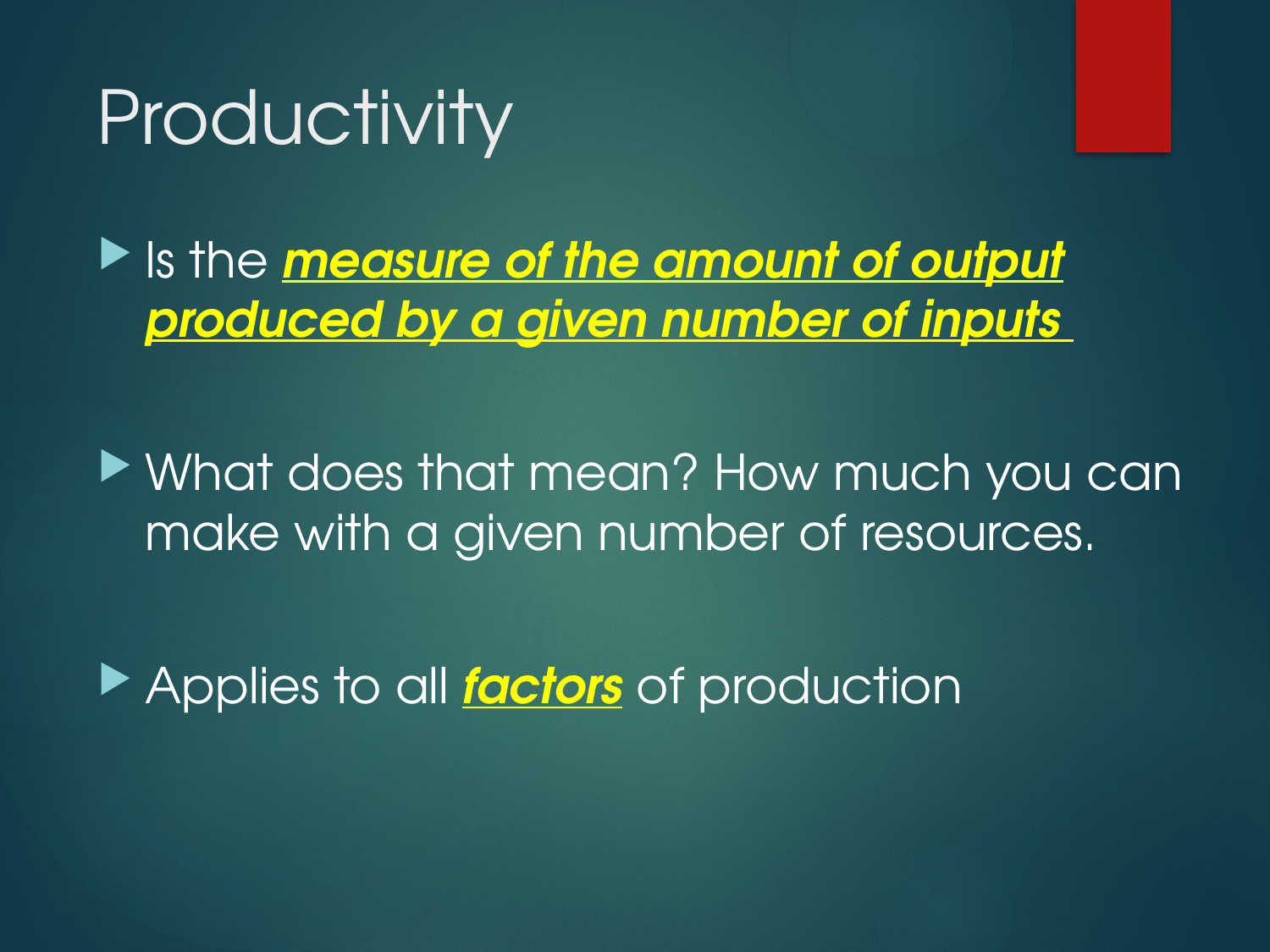

# Productivity
Is the measure of the amount of output produced by a given number of inputs

What does that mean? How much you can make with a given number of resources.

Applies to all factors of production